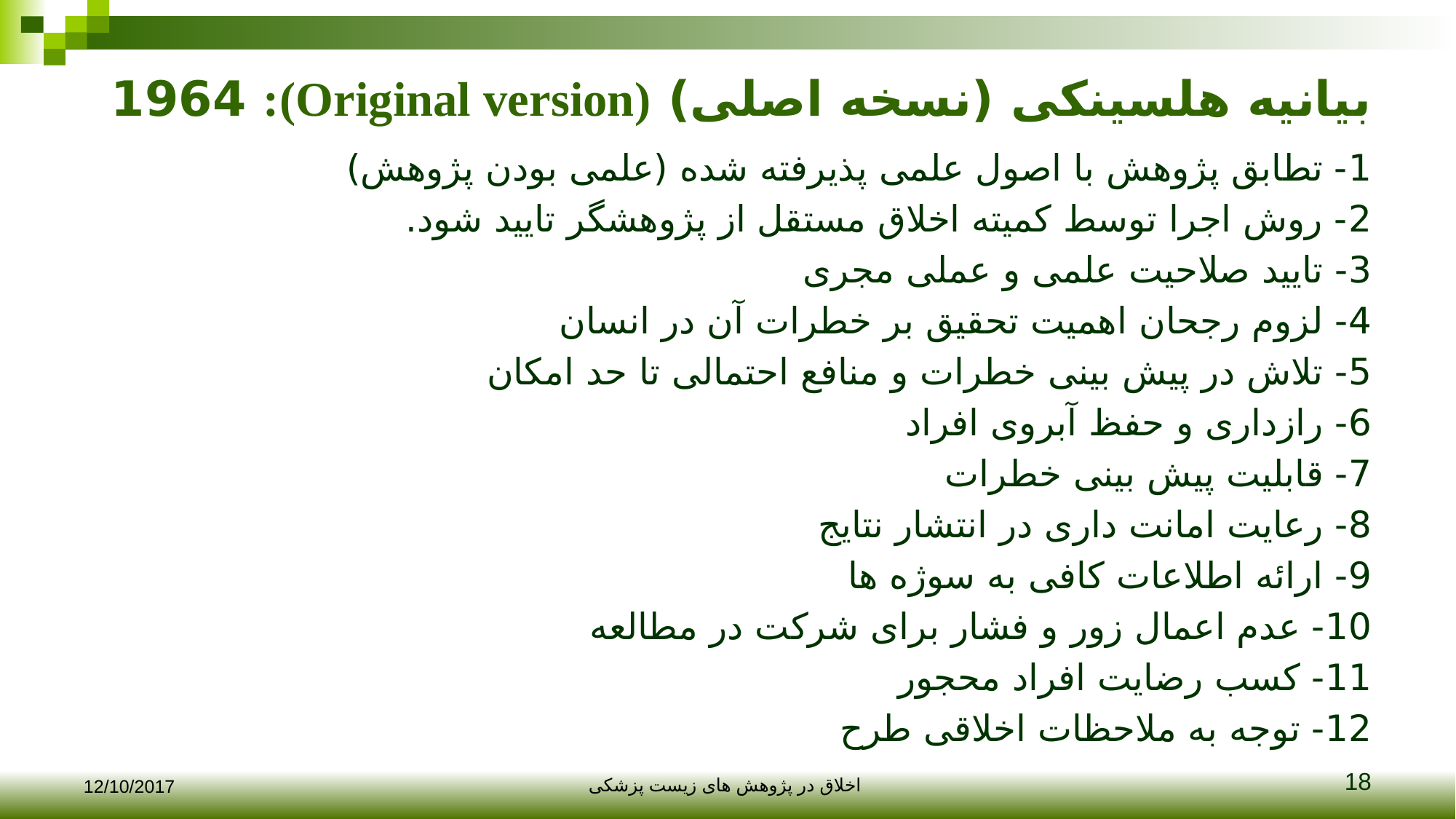

# بيانيه هلسينکی (نسخه اصلی) (Original version): 1964
1- تطابق پژوهش با اصول علمی پذیرفته شده (علمی بودن پژوهش)
2- روش اجرا توسط کمیته اخلاق مستقل از پژوهشگر تایید شود.
3- تایید صلاحیت علمی و عملی مجری
4- لزوم رجحان اهمیت تحقیق بر خطرات آن در انسان
5- تلاش در پیش بینی خطرات و منافع احتمالی تا حد امکان
6- رازداری و حفظ آبروی افراد
7- قابلیت پیش بینی خطرات
8- رعایت امانت داری در انتشار نتایج
9- ارائه اطلاعات کافی به سوژه ها
10- عدم اعمال زور و فشار برای شرکت در مطالعه
11- کسب رضایت افراد محجور
12- توجه به ملاحظات اخلاقی طرح

18
12/10/2017
اخلاق در پژوهش های زیست پزشکی